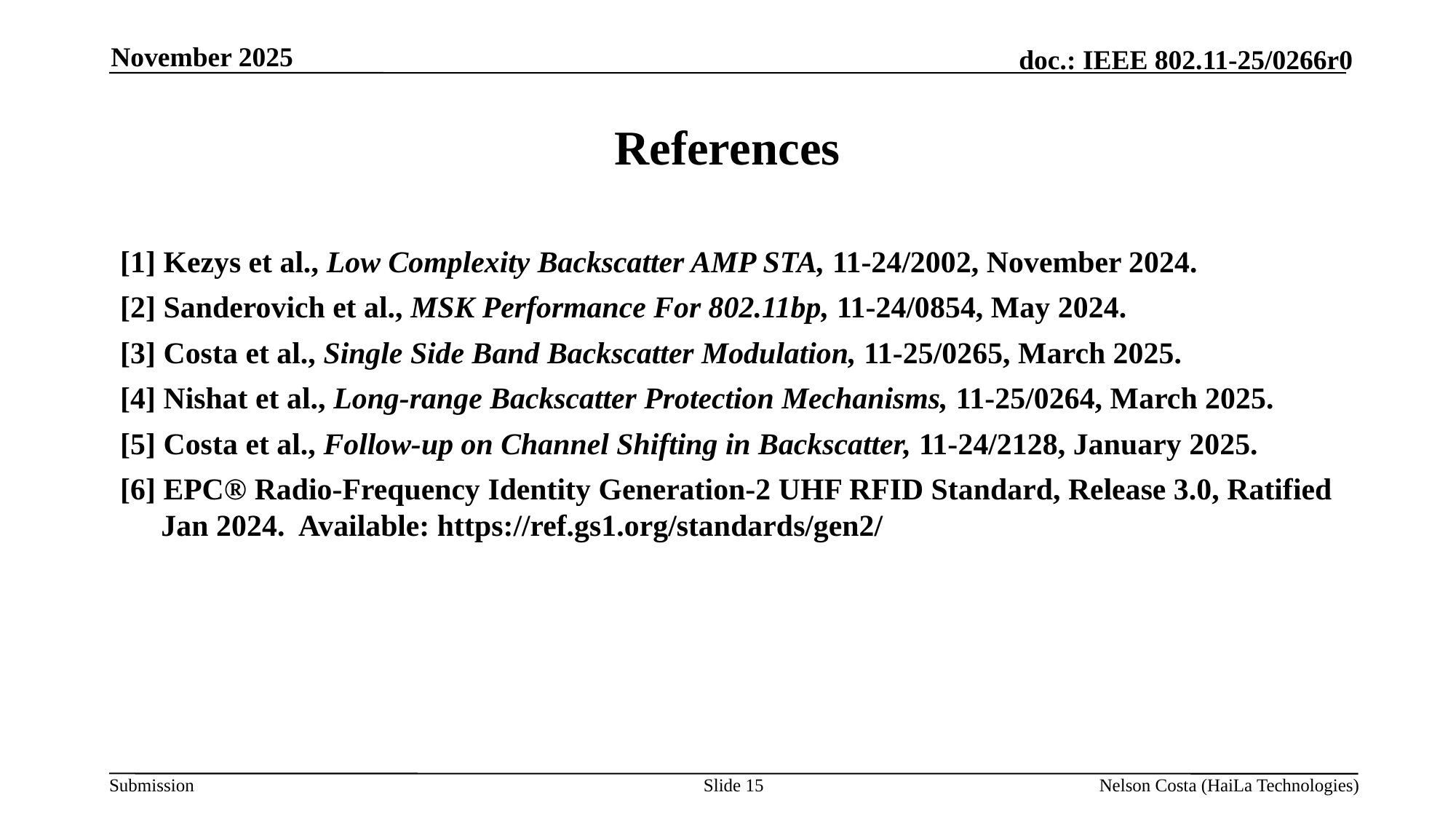

November 2025
# References
[1] Kezys et al., Low Complexity Backscatter AMP STA, 11-24/2002, November 2024.
[2] Sanderovich et al., MSK Performance For 802.11bp, 11-24/0854, May 2024.
[3] Costa et al., Single Side Band Backscatter Modulation, 11-25/0265, March 2025.
[4] Nishat et al., Long-range Backscatter Protection Mechanisms, 11-25/0264, March 2025.
[5] Costa et al., Follow-up on Channel Shifting in Backscatter, 11-24/2128, January 2025.
[6] EPC® Radio-Frequency Identity Generation-2 UHF RFID Standard, Release 3.0, Ratified Jan 2024.  Available: https://ref.gs1.org/standards/gen2/
Slide 15
Nelson Costa (HaiLa Technologies)